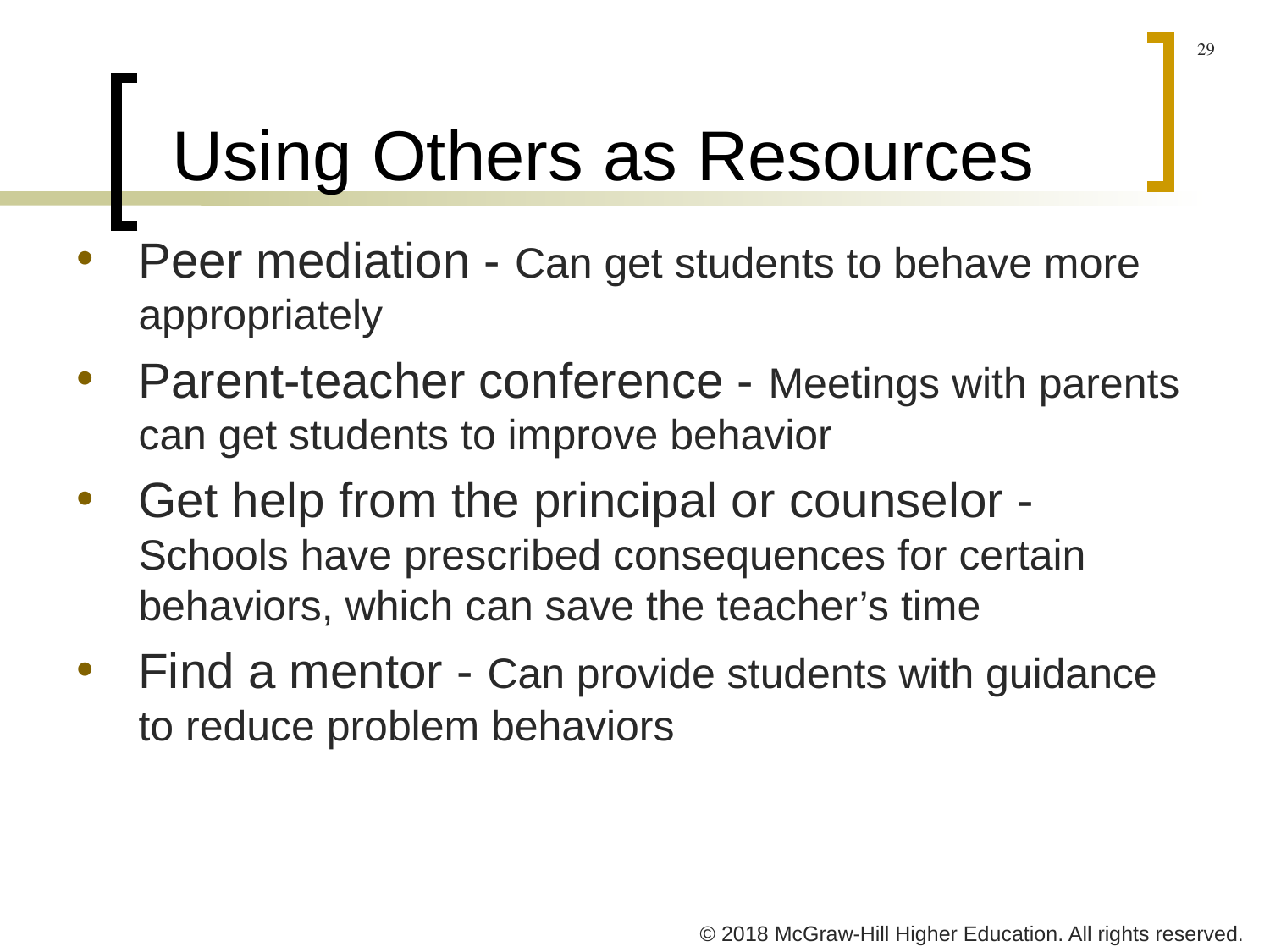

# Using Others as Resources
Peer mediation - Can get students to behave more appropriately
Parent-teacher conference - Meetings with parents can get students to improve behavior
Get help from the principal or counselor - Schools have prescribed consequences for certain behaviors, which can save the teacher’s time
Find a mentor - Can provide students with guidance to reduce problem behaviors